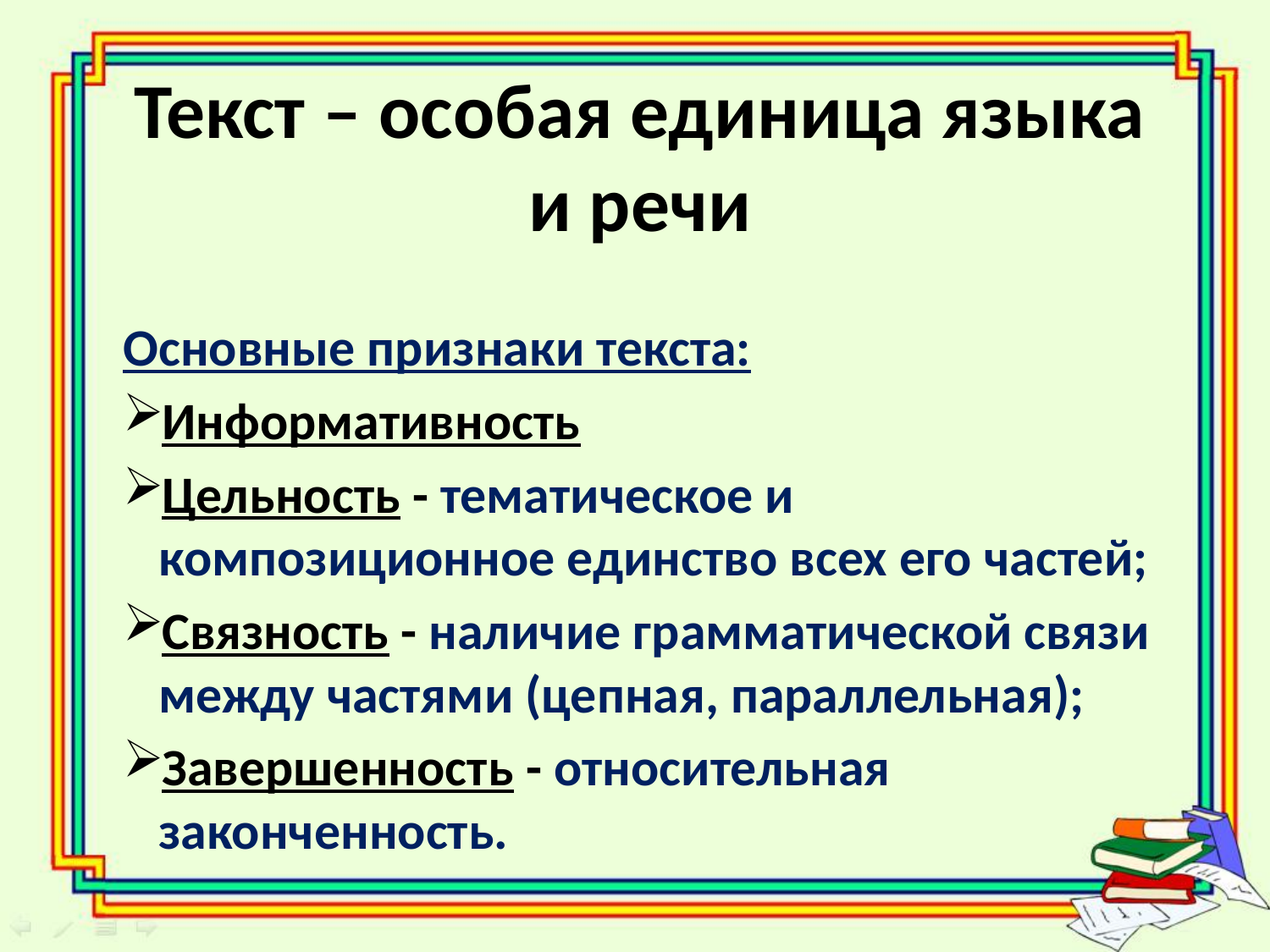

# Текст – особая единица языка и речи
Основные признаки текста:
Информативность
Цельность - тематическое и композиционное единство всех его частей;
Связность - наличие грамматической связи между частями (цепная, параллельная);
Завершенность - относительная законченность.